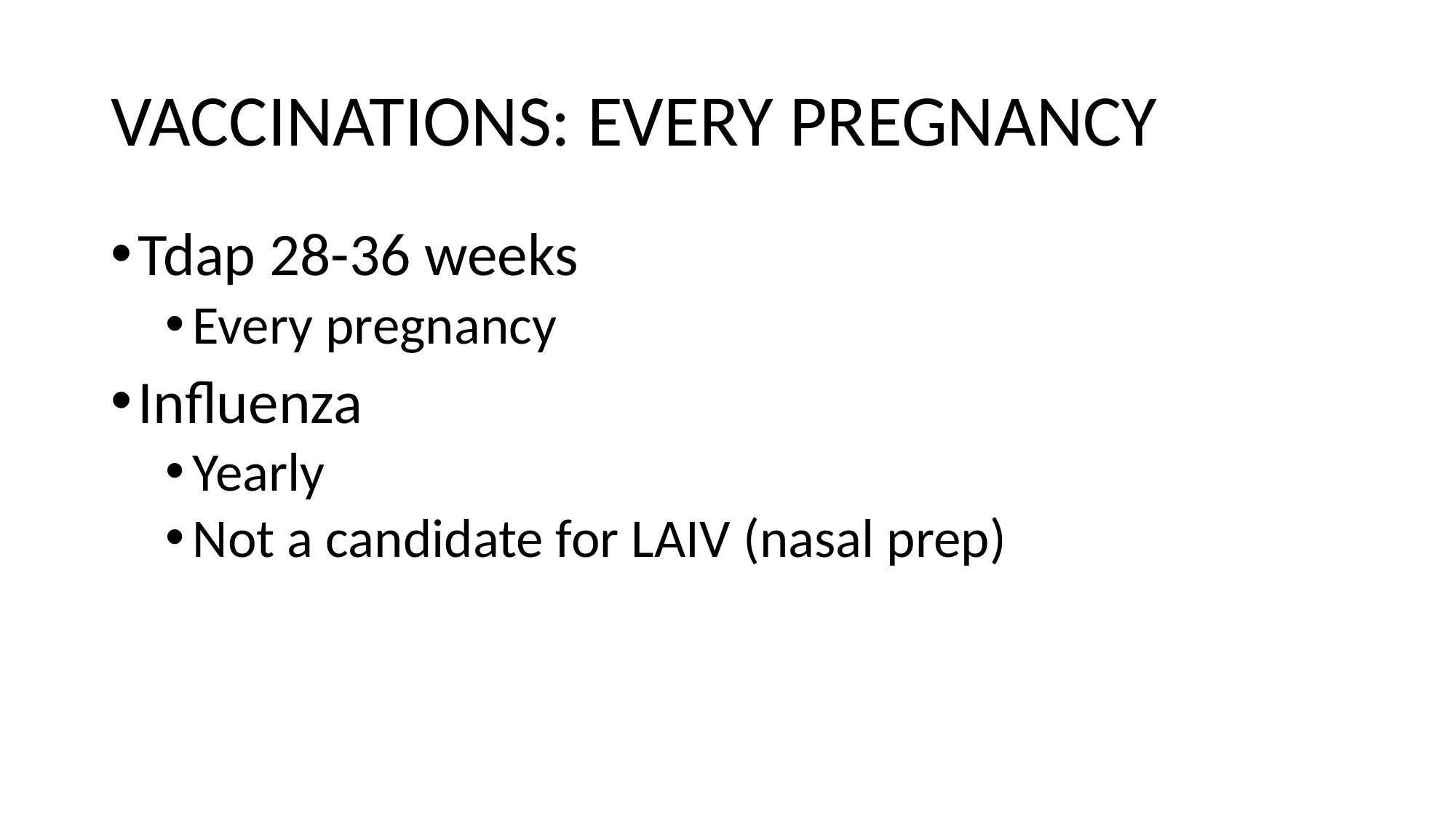

# VACCINATIONS: EVERY PREGNANCY
Tdap 28-36 weeks
Every pregnancy
Influenza
Yearly
Not a candidate for LAIV (nasal prep)